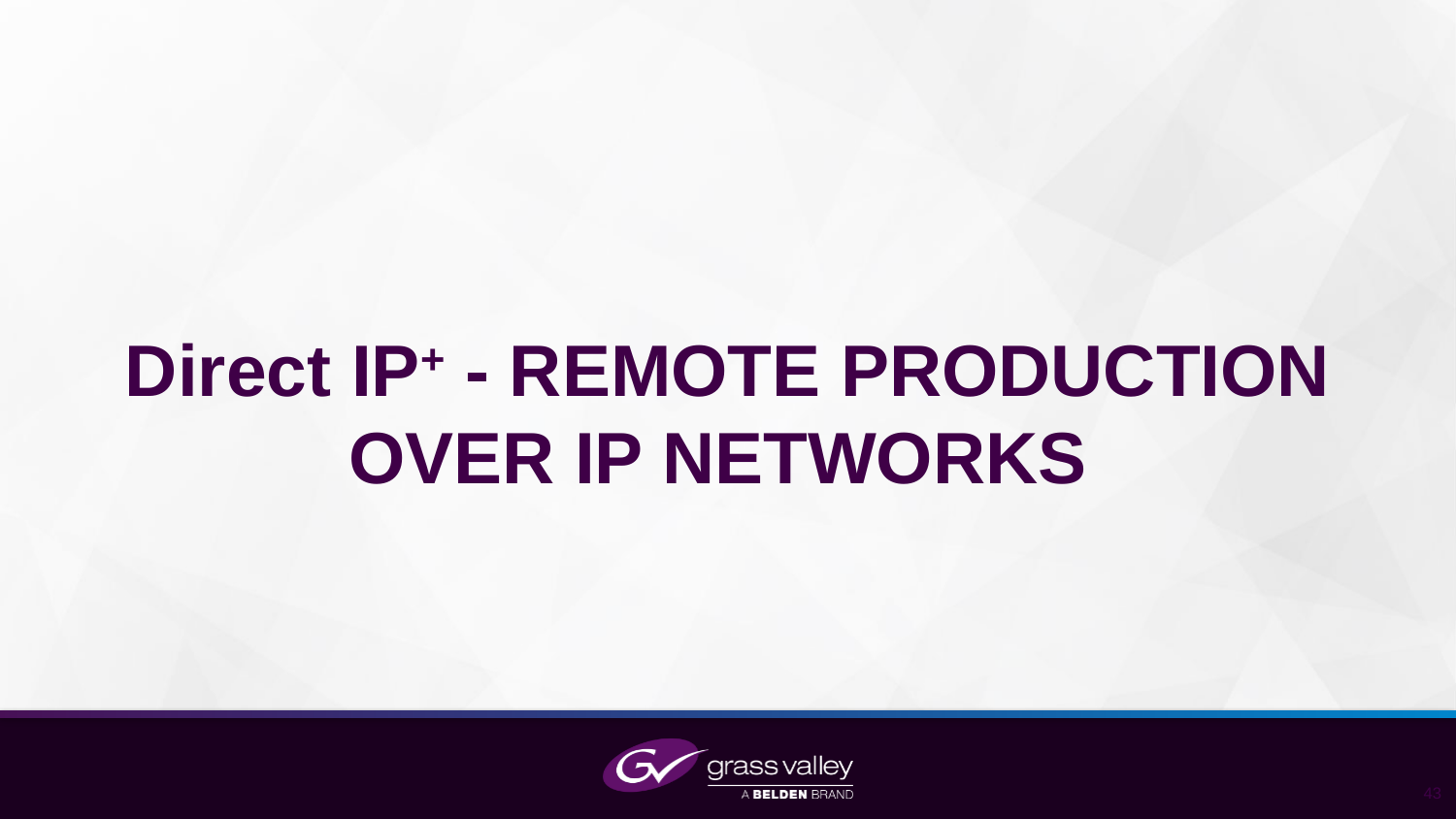

# Direct IP+ - Remote production over IP networks
43